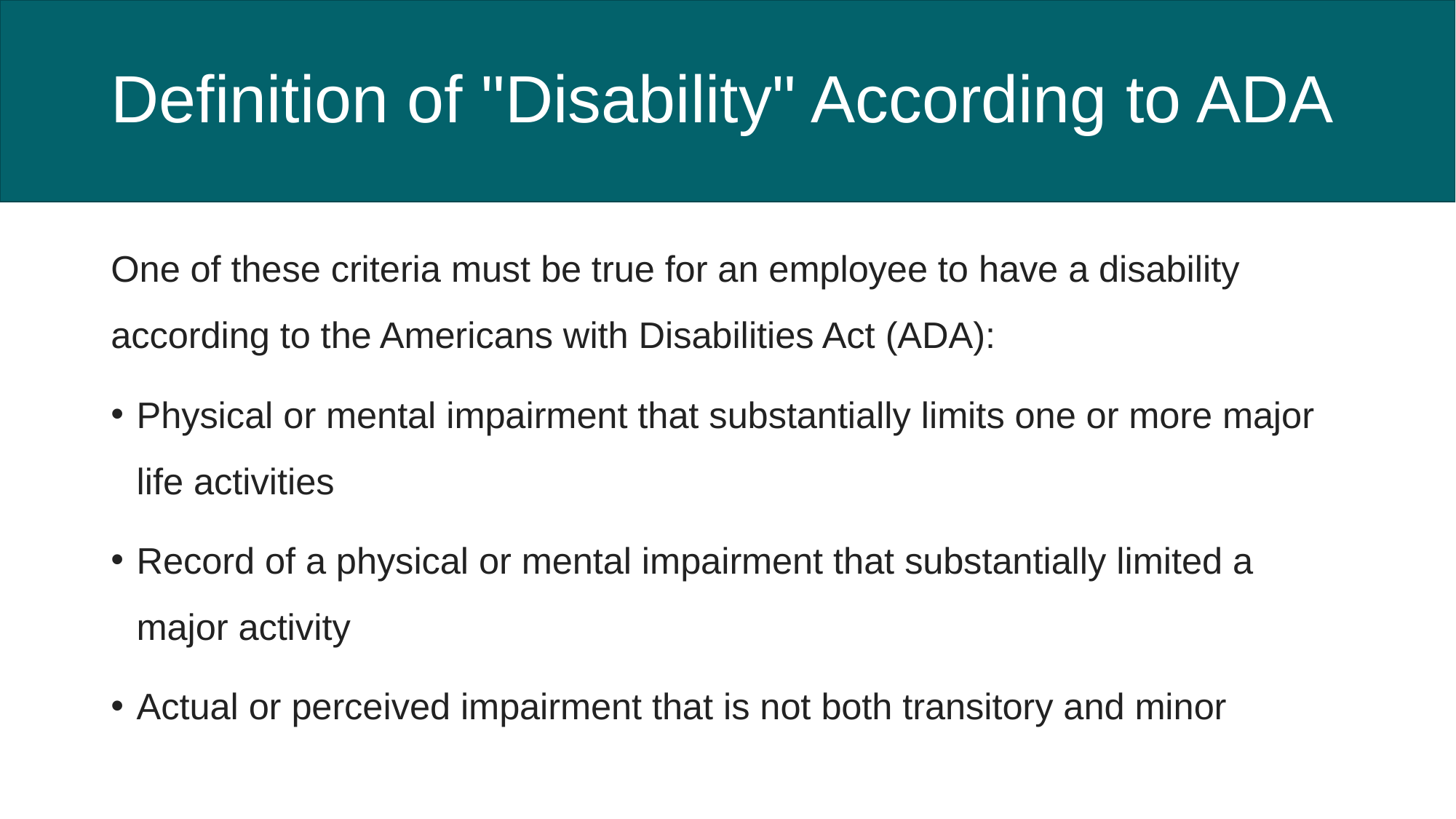

# Definition of "Disability" According to ADA
One of these criteria must be true for an employee to have a disability according to the Americans with Disabilities Act (ADA):
Physical or mental impairment that substantially limits one or more major life activities
Record of a physical or mental impairment that substantially limited a major activity
Actual or perceived impairment that is not both transitory and minor